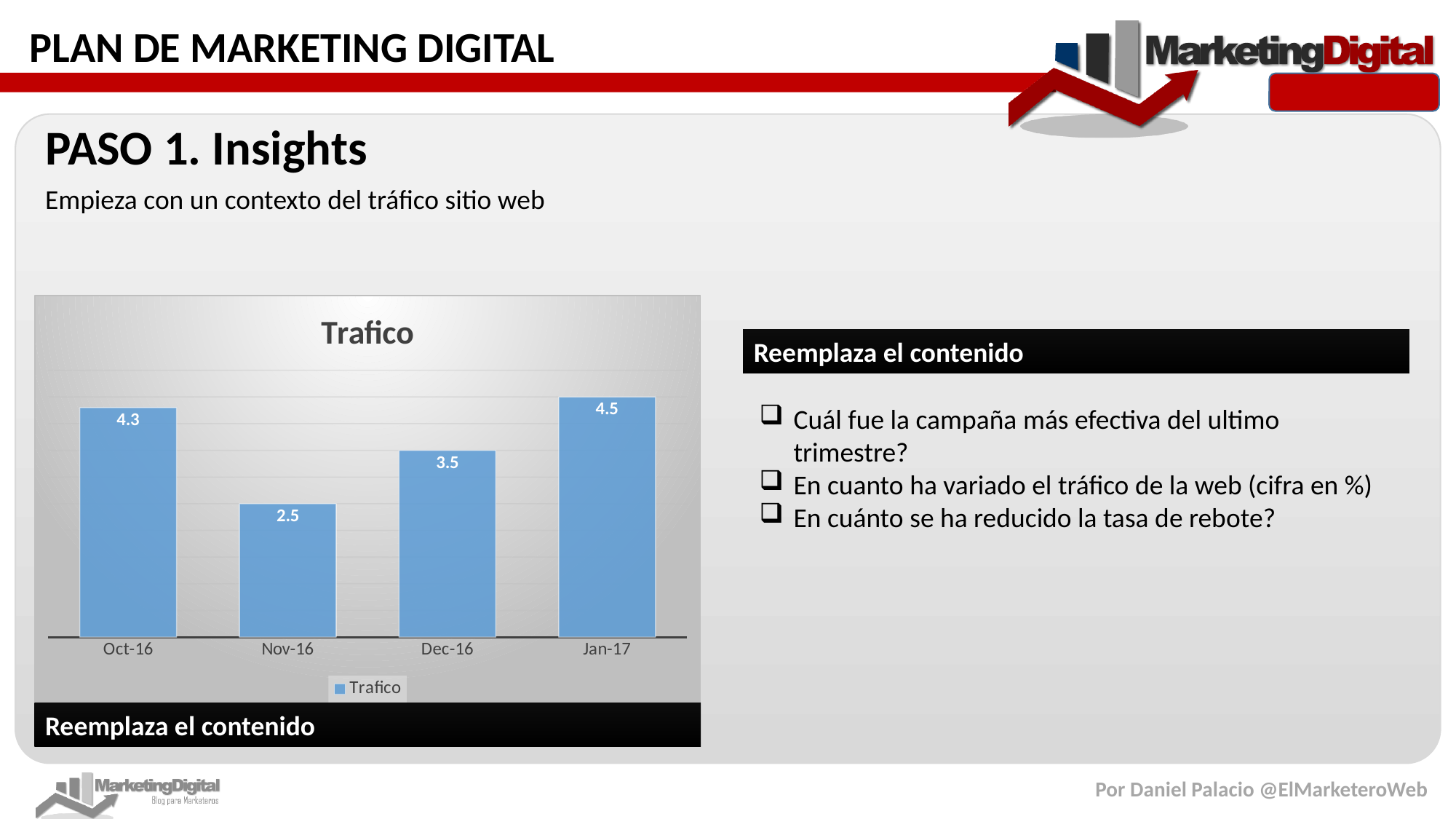

PASO 1. Insights
Empieza con un contexto del tráfico sitio web

### Chart:

| Category | Trafico |
|---|---|
| 42644 | 4.3 |
| 42675 | 2.5 |
| 42705 | 3.5 |
| 42736 | 4.5 |
Reemplaza el contenido
Cuál fue la campaña más efectiva del ultimo trimestre?
En cuanto ha variado el tráfico de la web (cifra en %)
En cuánto se ha reducido la tasa de rebote?
Reemplaza el contenido